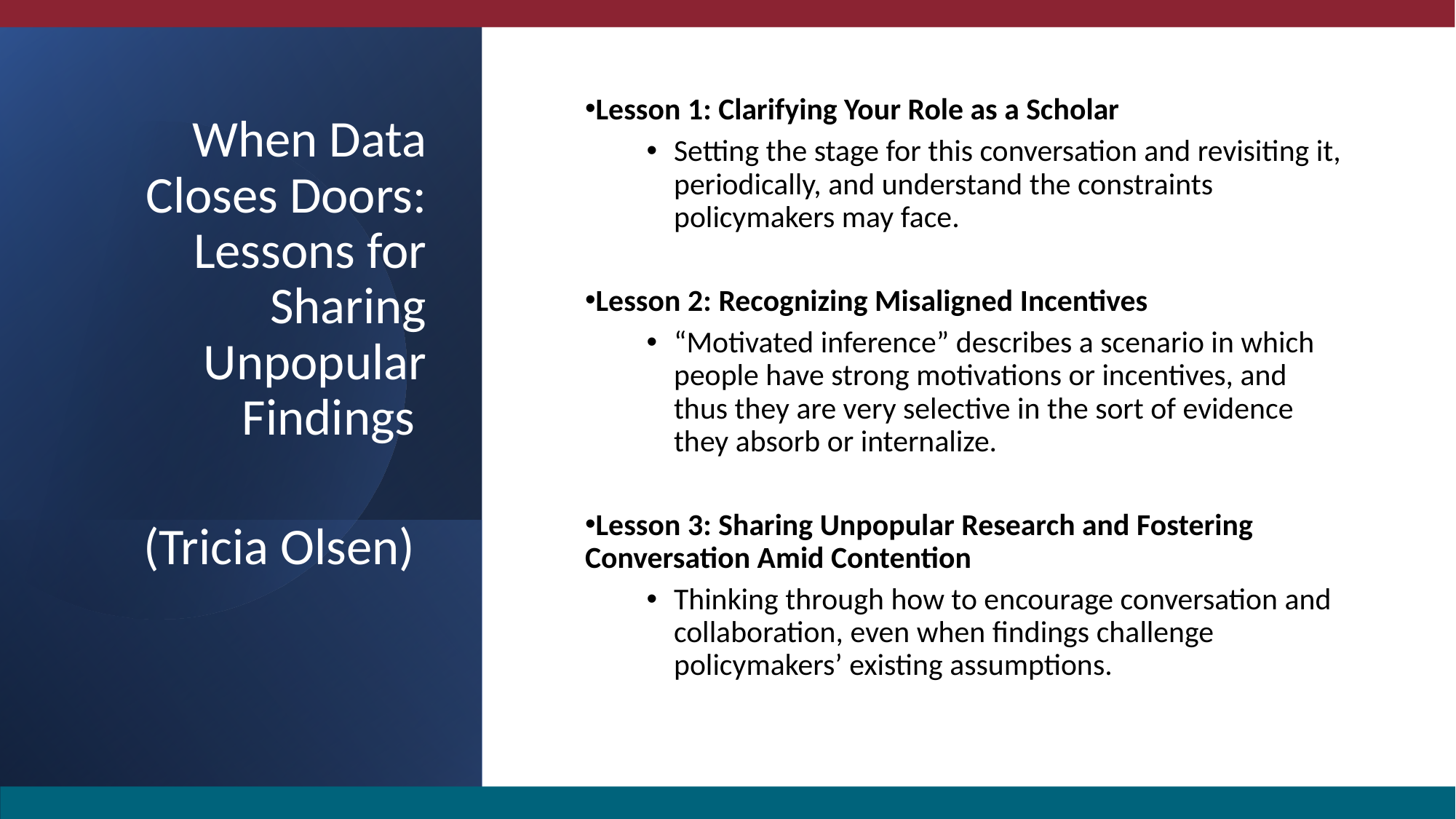

When Data Closes Doors: Lessons for Sharing Unpopular Findings

(Tricia Olsen)
Lesson 1: Clarifying Your Role as a Scholar
Setting the stage for this conversation and revisiting it, periodically, and understand the constraints policymakers may face.

Lesson 2: Recognizing Misaligned Incentives
“Motivated inference” describes a scenario in which people have strong motivations or incentives, and thus they are very selective in the sort of evidence they absorb or internalize.

Lesson 3: Sharing Unpopular Research and Fostering Conversation Amid Contention
Thinking through how to encourage conversation and collaboration, even when findings challenge policymakers’ existing assumptions.